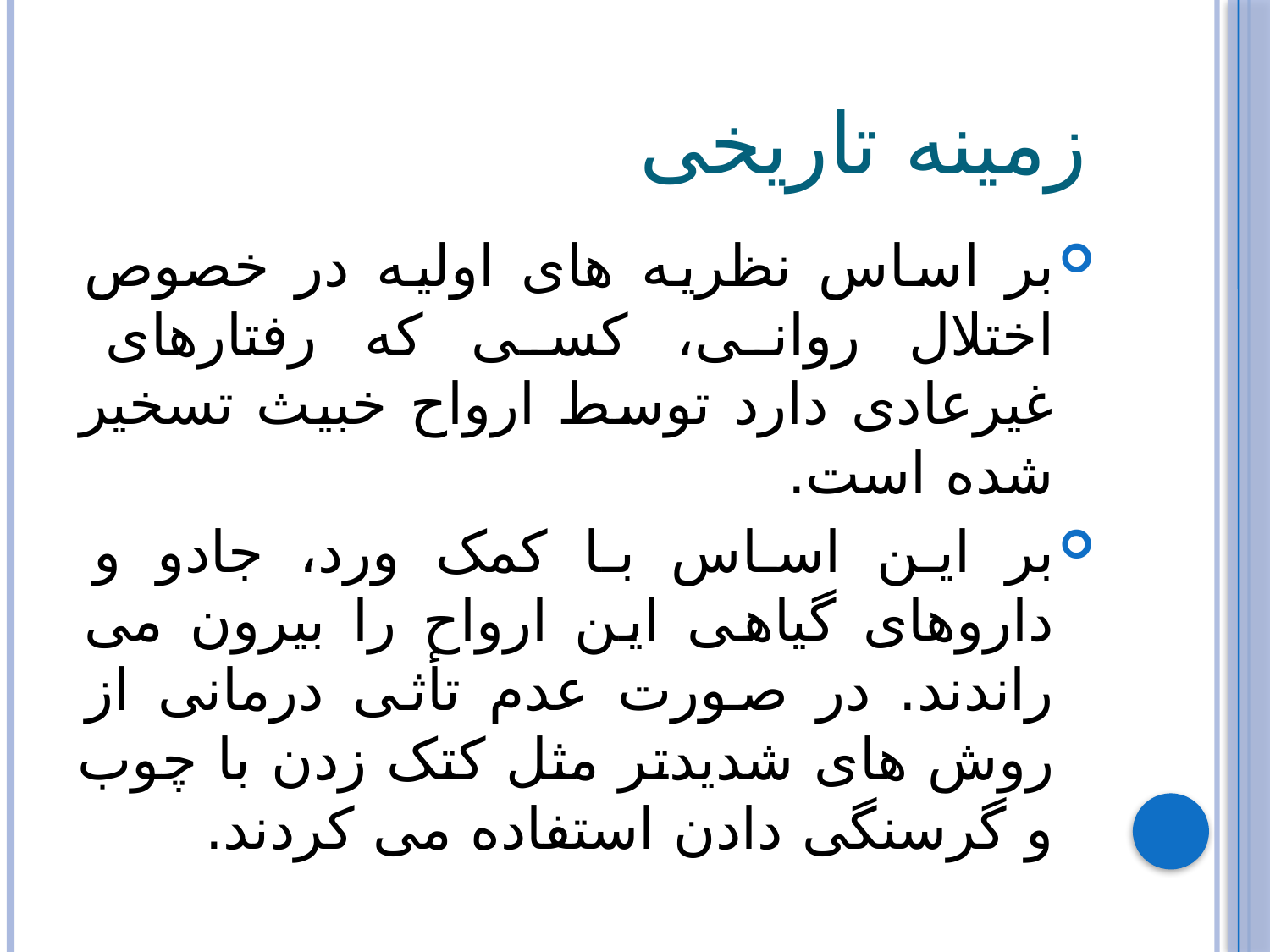

# زمینه تاریخی
بر اساس نظریه های اولیه در خصوص اختلال روانی، کسی که رفتارهای غیرعادی دارد توسط ارواح خبیث تسخیر شده است.
بر این اساس با کمک ورد، جادو و داروهای گیاهی این ارواح را بیرون می راندند. در صورت عدم تأثی درمانی از روش های شدیدتر مثل کتک زدن با چوب و گرسنگی دادن استفاده می کردند.